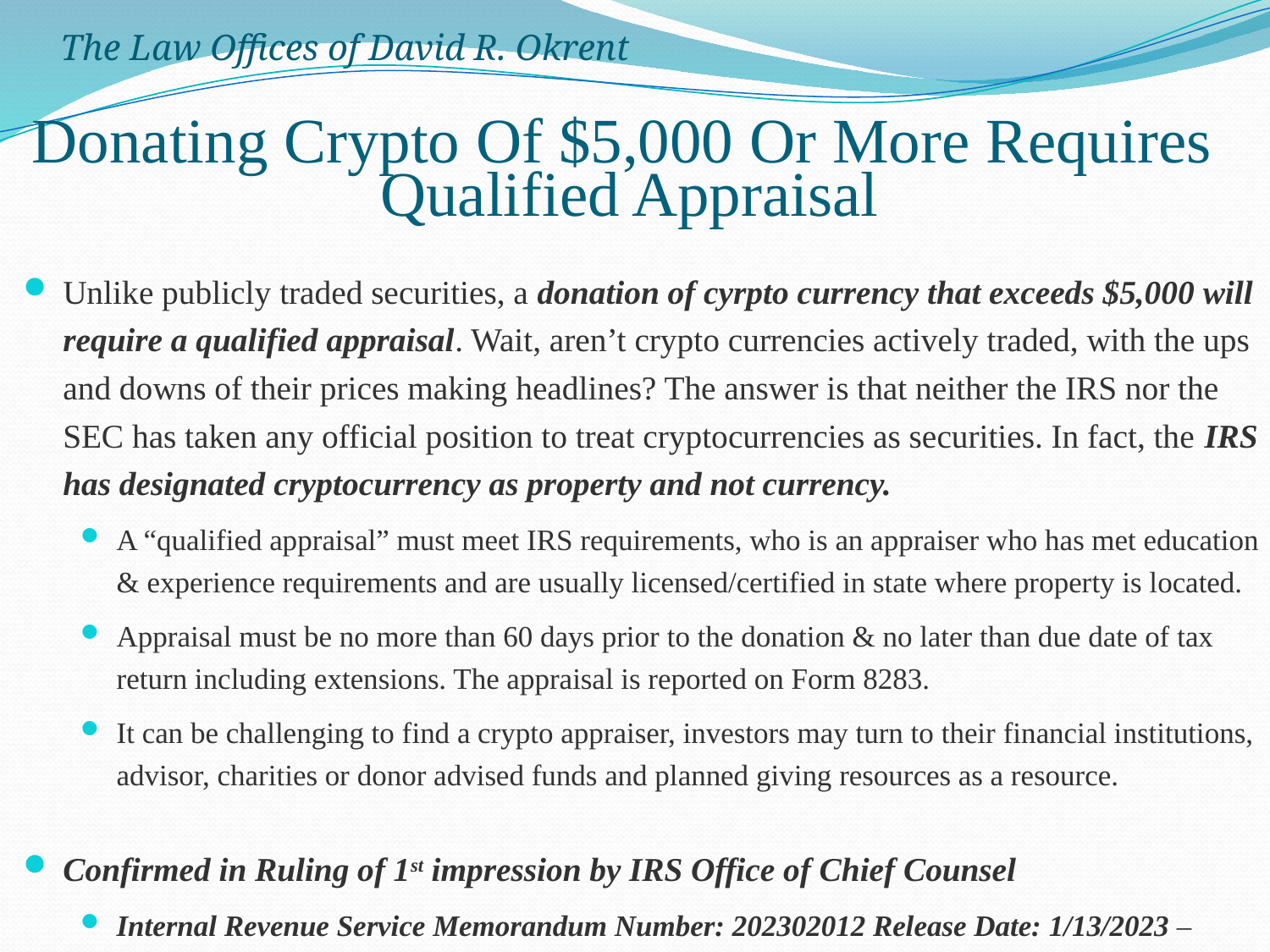

The Law Offices of David R. Okrent
# Donating Crypto Of $5,000 Or More Requires  Qualified Appraisal
Unlike publicly traded securities, a donation of cyrpto currency that exceeds $5,000 will require a qualified appraisal. Wait, aren’t crypto currencies actively traded, with the ups and downs of their prices making headlines? The answer is that neither the IRS nor the SEC has taken any official position to treat cryptocurrencies as securities. In fact, the IRS has designated cryptocurrency as property and not currency.
A “qualified appraisal” must meet IRS requirements, who is an appraiser who has met education & experience requirements and are usually licensed/certified in state where property is located.
Appraisal must be no more than 60 days prior to the donation & no later than due date of tax return including extensions. The appraisal is reported on Form 8283.
It can be challenging to find a crypto appraiser, investors may turn to their financial institutions, advisor, charities or donor advised funds and planned giving resources as a resource.

Confirmed in Ruling of 1st impression by IRS Office of Chief Counsel
Internal Revenue Service Memorandum Number: 202302012 Release Date: 1/13/2023 – Failure to obtain a qualified appraisal will result in a denial of a Charitable Deduction